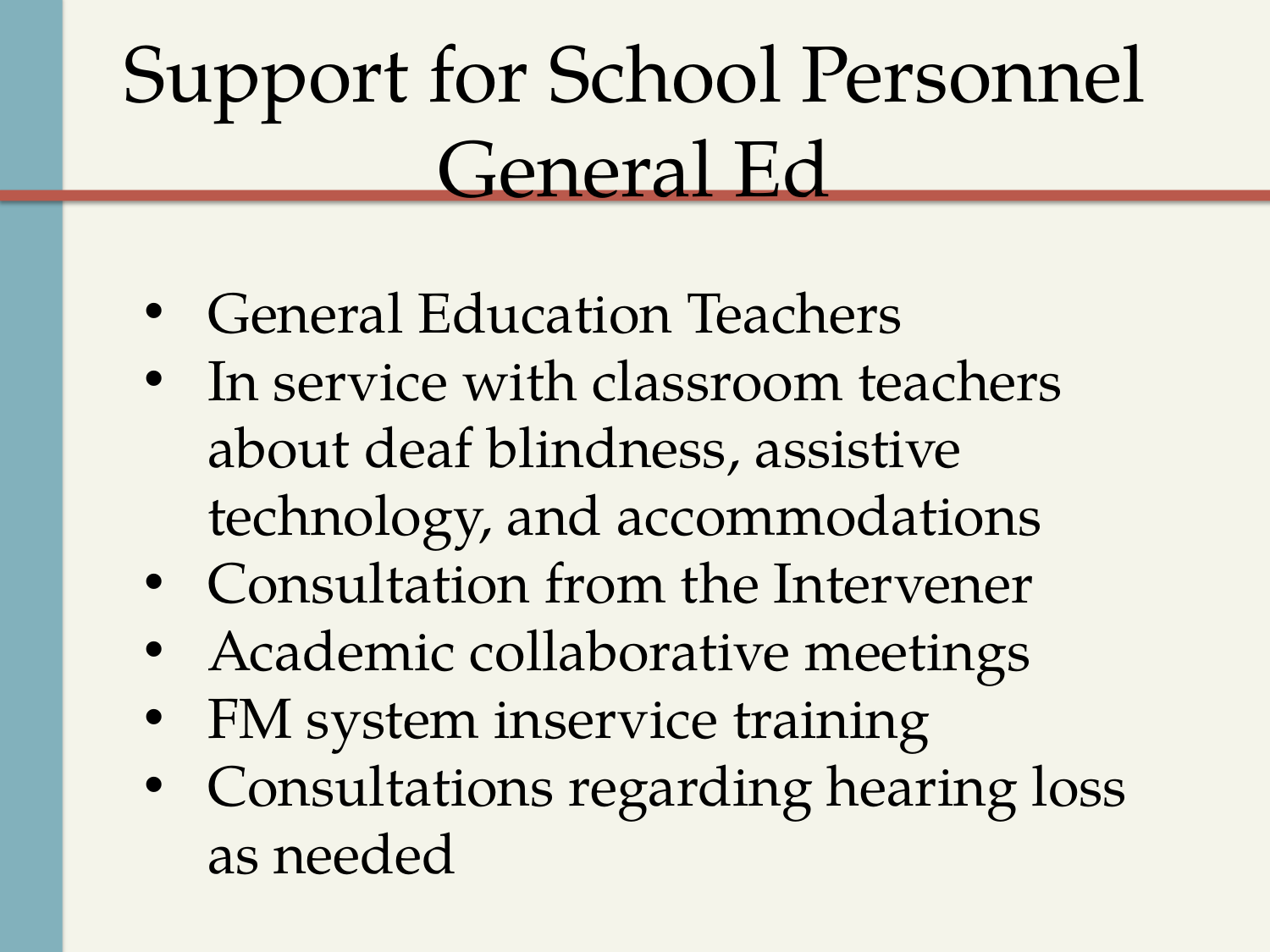

# Support for School Personnel General Ed
General Education Teachers
In­ service with classroom teachers about deaf­ blindness, assistive technology, and accommodations
Consultation from the Intervener
Academic collaborative meetings
FM system in­service training
Consultations regarding hearing loss as needed